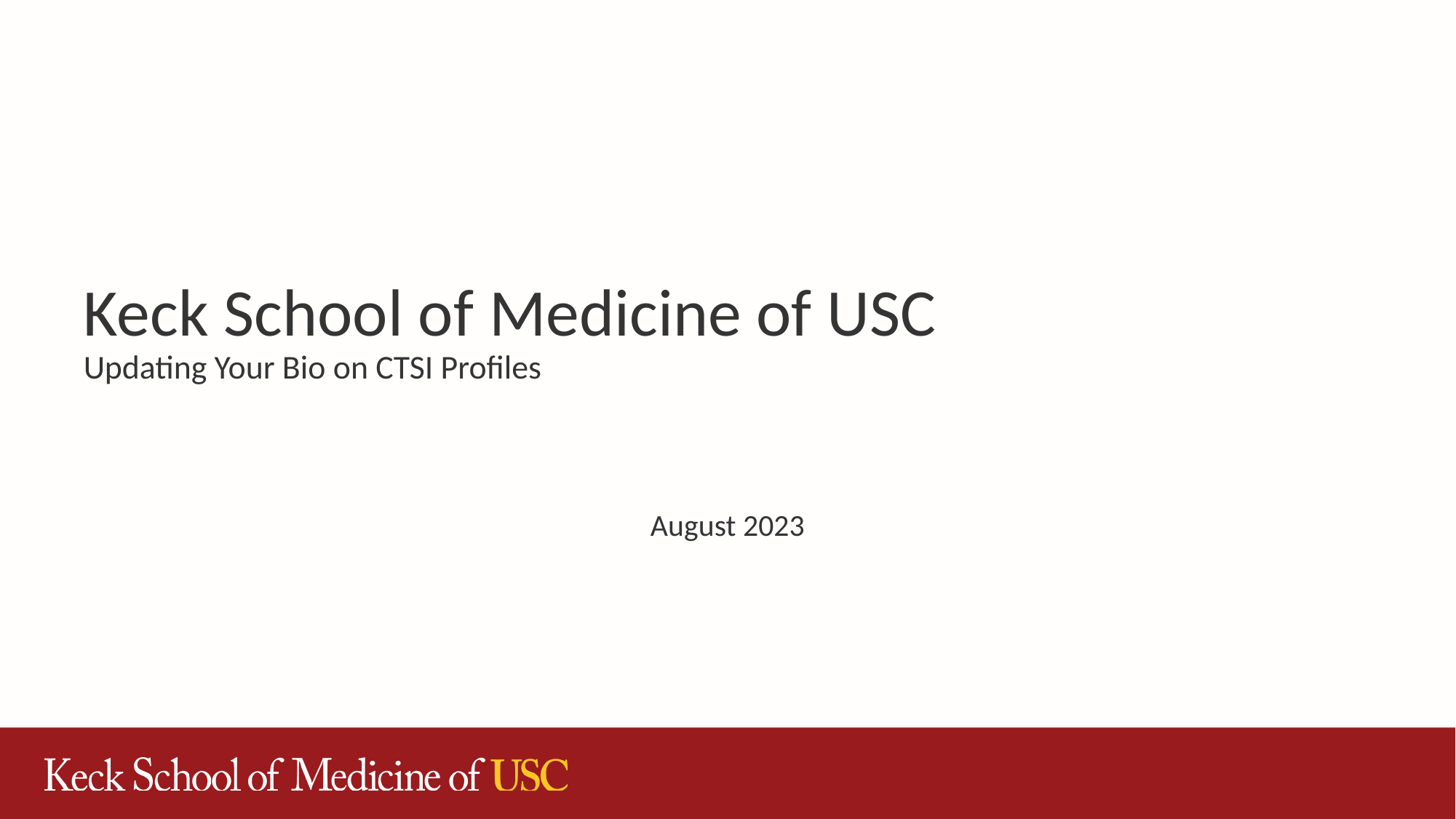

# Keck School of Medicine of USC Updating Your Bio on CTSI Profiles
August 2023